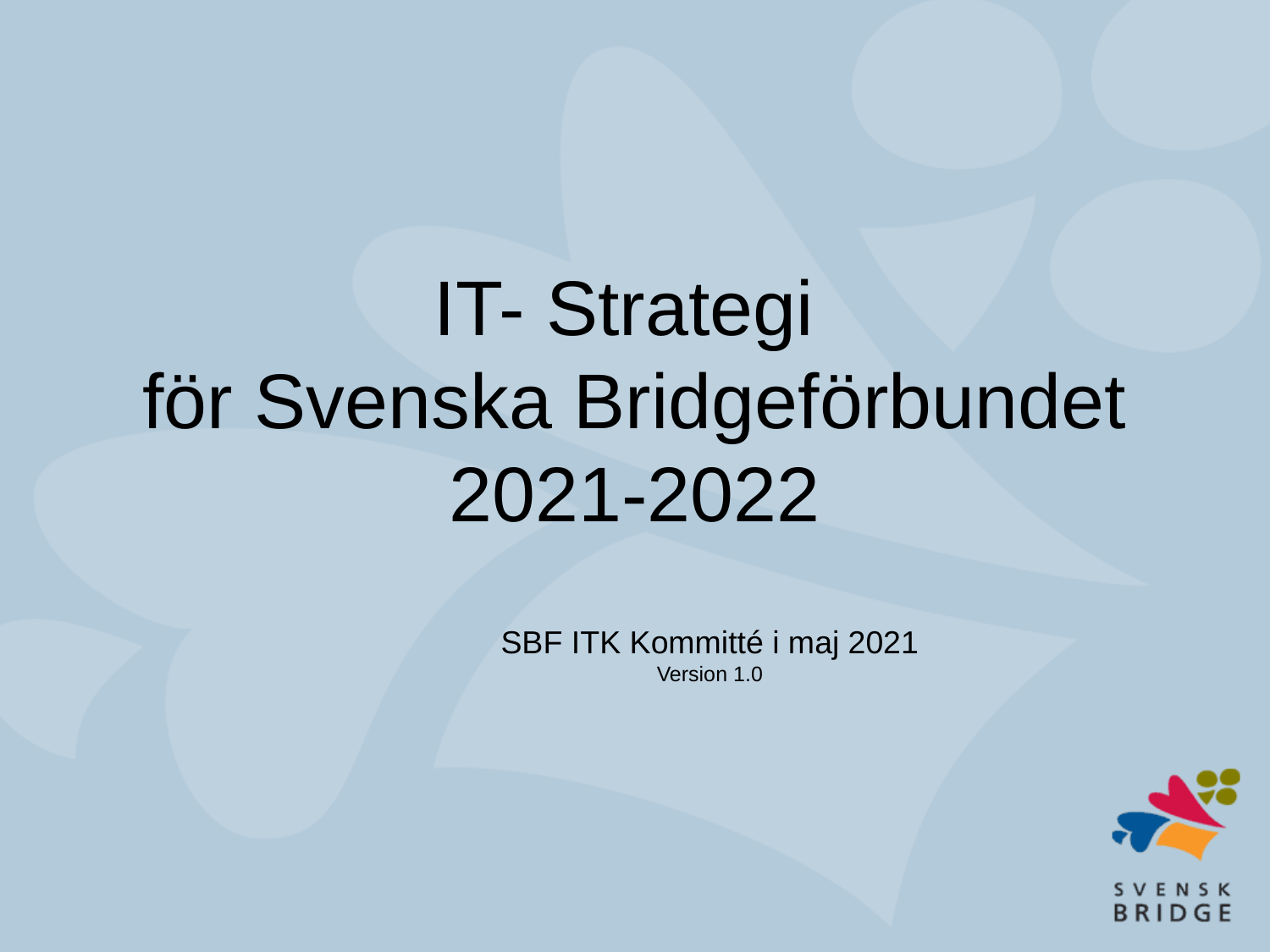

# IT- Strategi för Svenska Bridgeförbundet 2021-2022
SBF ITK Kommitté i maj 2021
Version 1.0